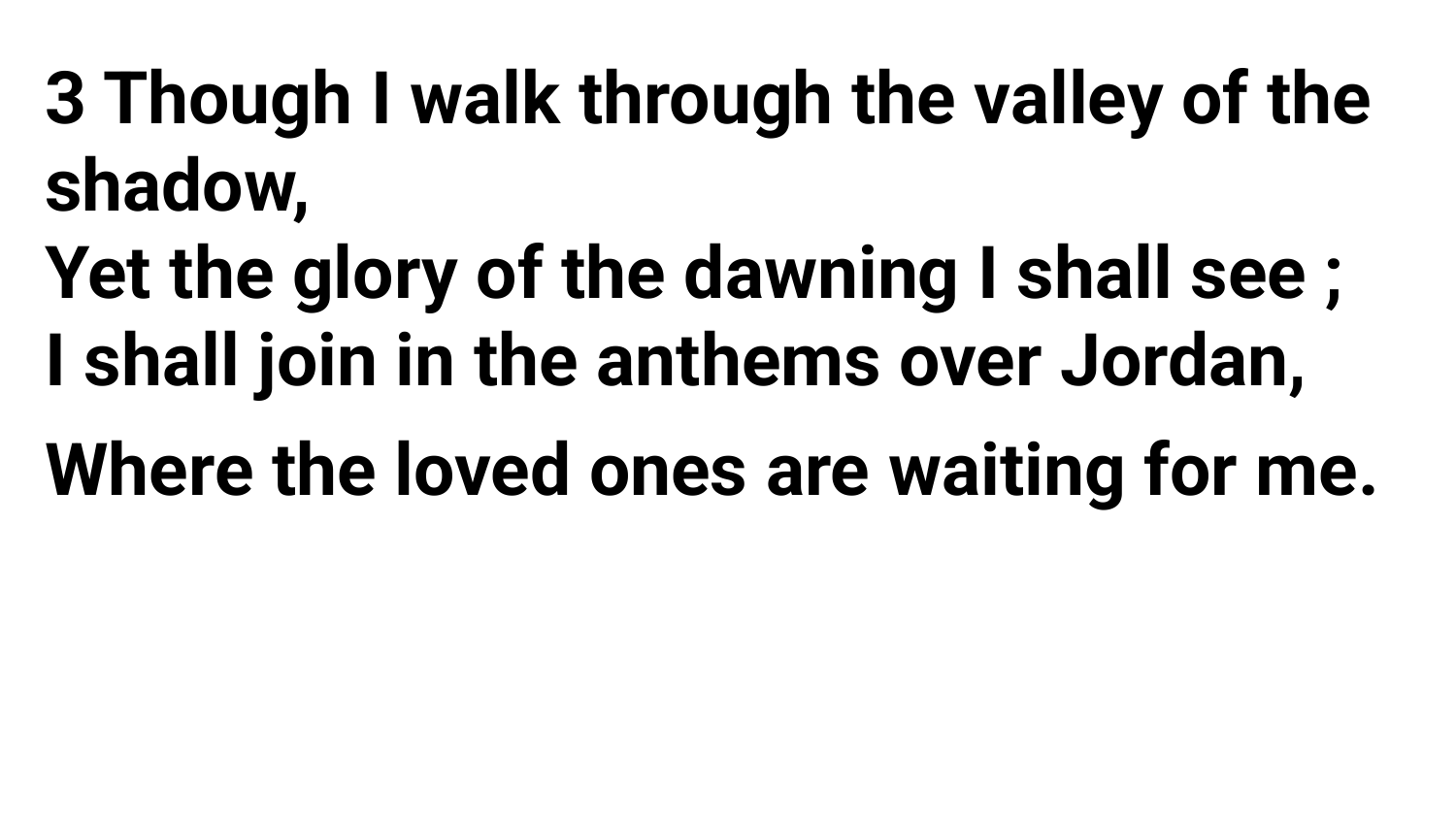

3 Though I walk through the valley of the shadow,
Yet the glory of the dawning I shall see ;
I shall join in the anthems over Jordan,
Where the loved ones are waiting for me.